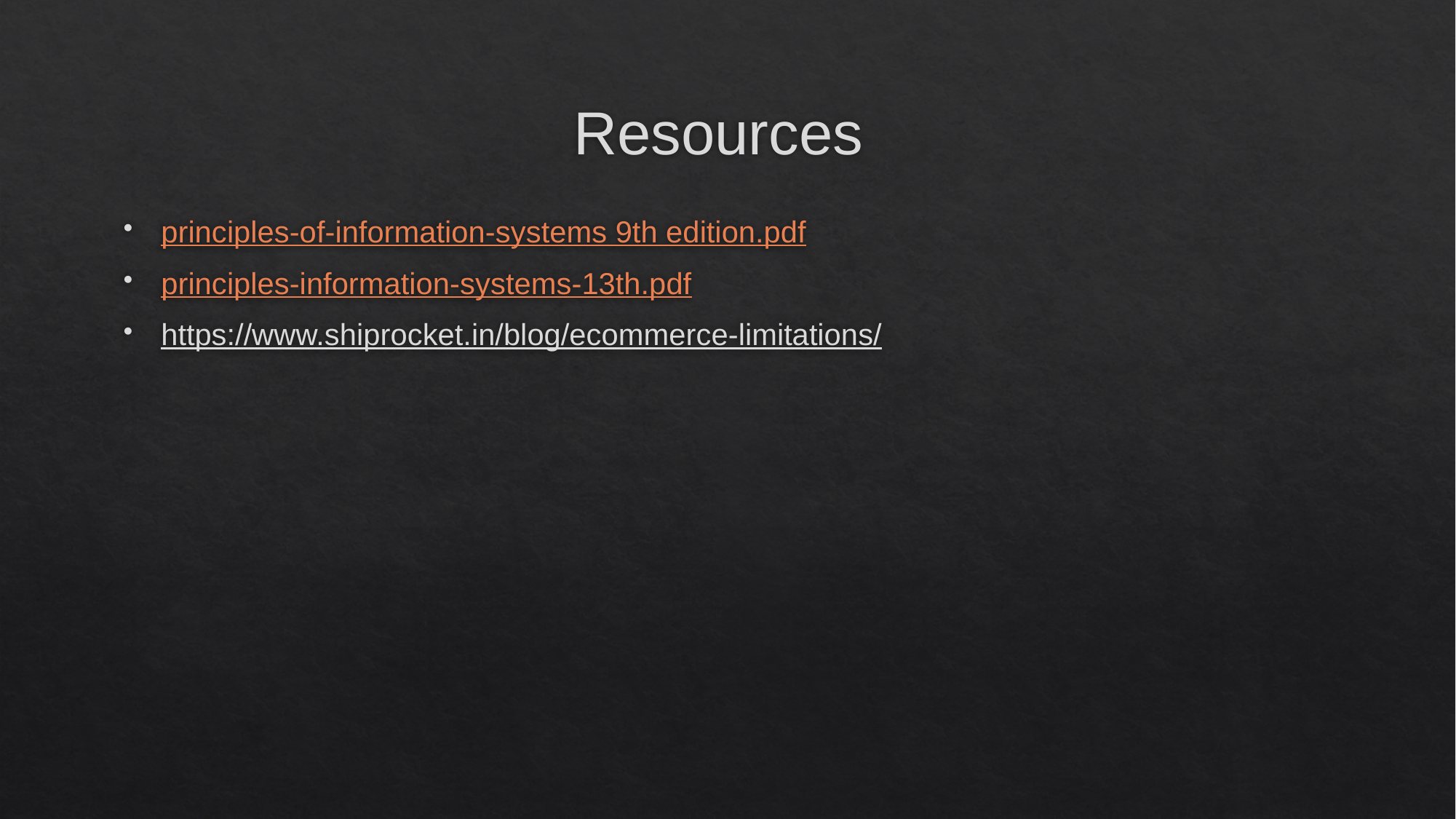

# Resources
principles-of-information-systems 9th edition.pdf
principles-information-systems-13th.pdf
https://www.shiprocket.in/blog/ecommerce-limitations/